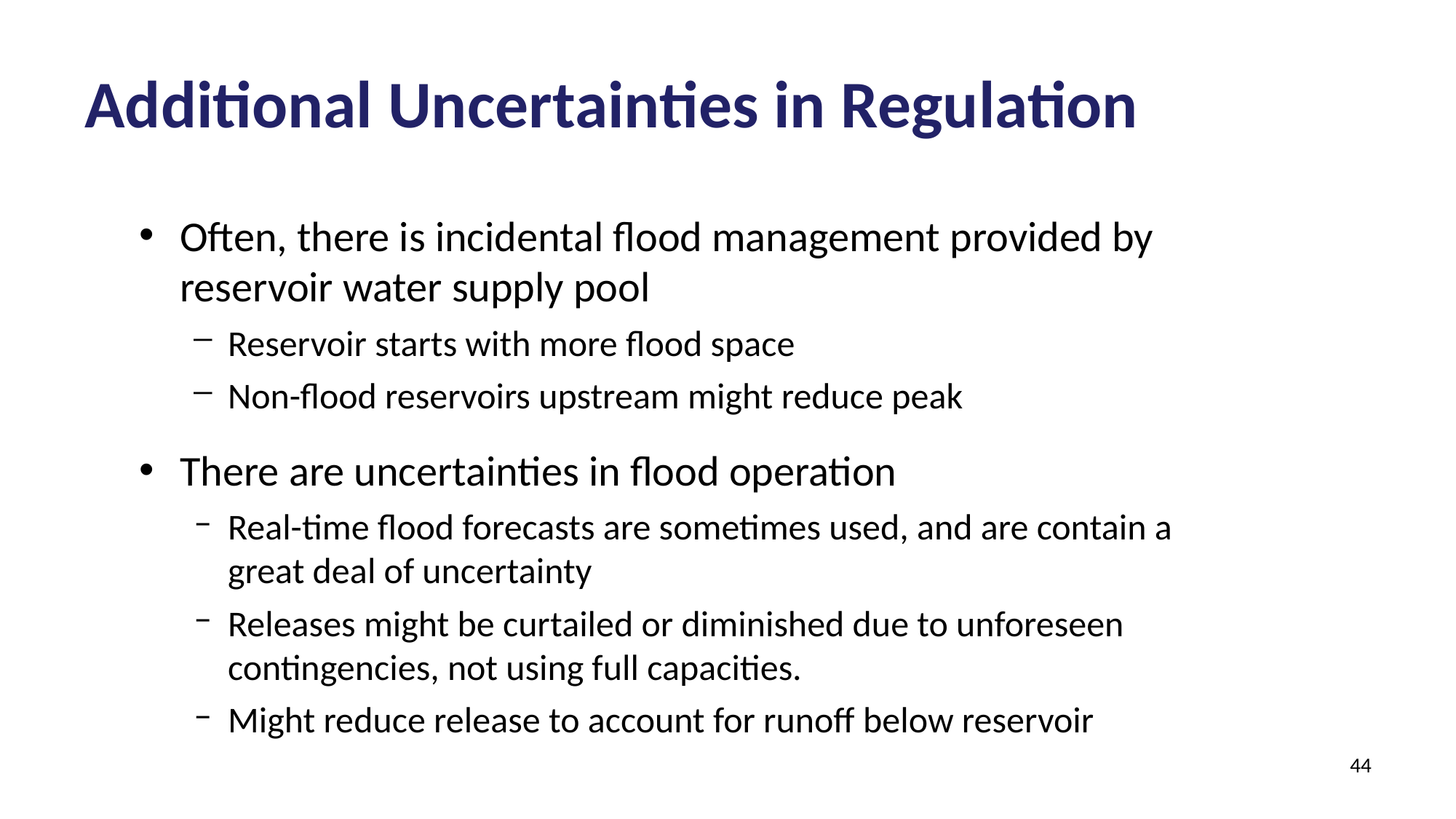

# Additional Uncertainties in Regulation
Often, there is incidental flood management provided by reservoir water supply pool
Reservoir starts with more flood space
Non-flood reservoirs upstream might reduce peak
There are uncertainties in flood operation
Real-time flood forecasts are sometimes used, and are contain a great deal of uncertainty
Releases might be curtailed or diminished due to unforeseen contingencies, not using full capacities.
Might reduce release to account for runoff below reservoir
44